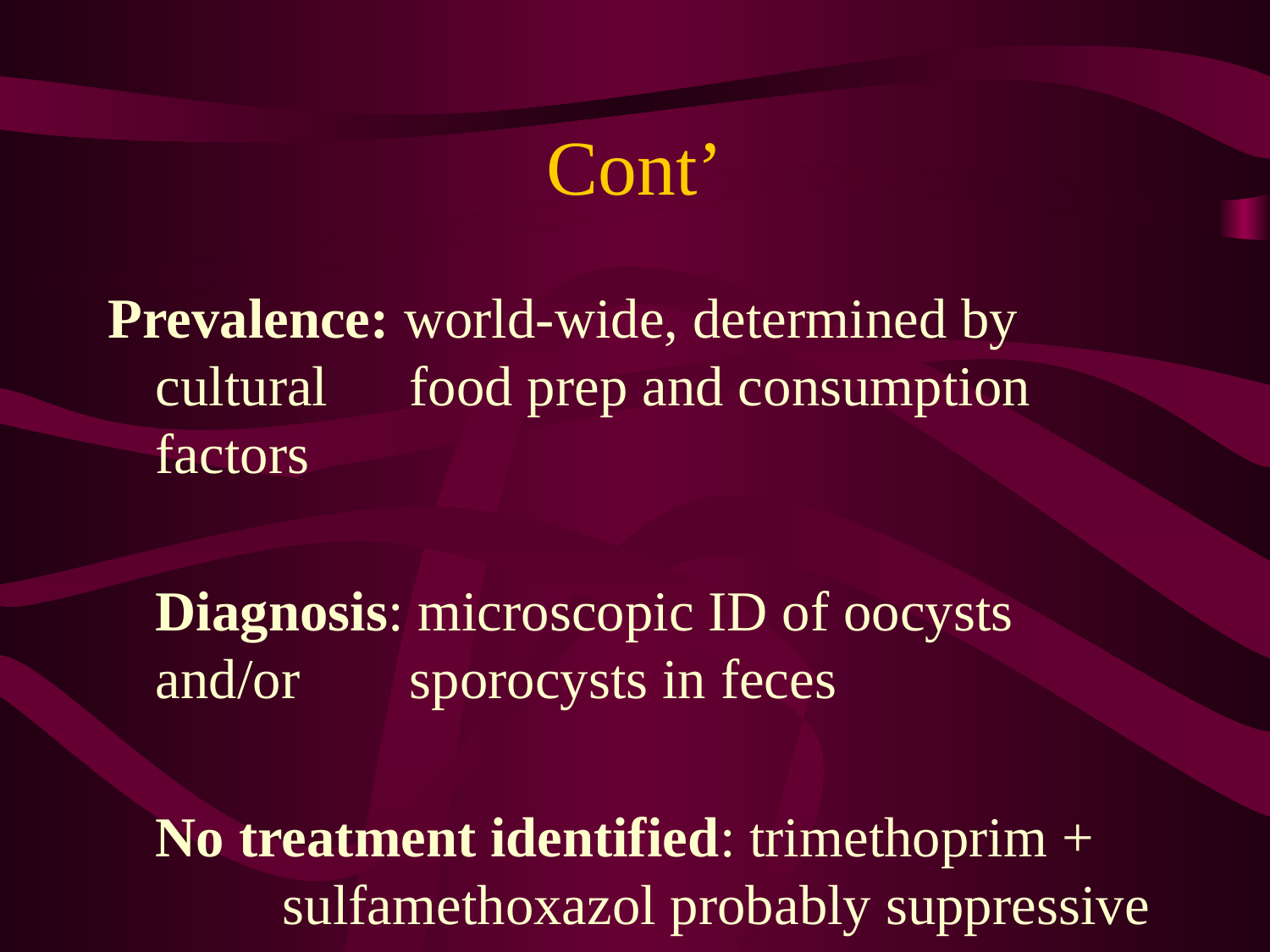

# Cont’
Prevalence: world-wide, determined by cultural 	food prep and consumption factors

	Diagnosis: microscopic ID of oocysts and/or 	sporocysts in feces

	No treatment identified: trimethoprim + 	sulfamethoxazol probably suppressive